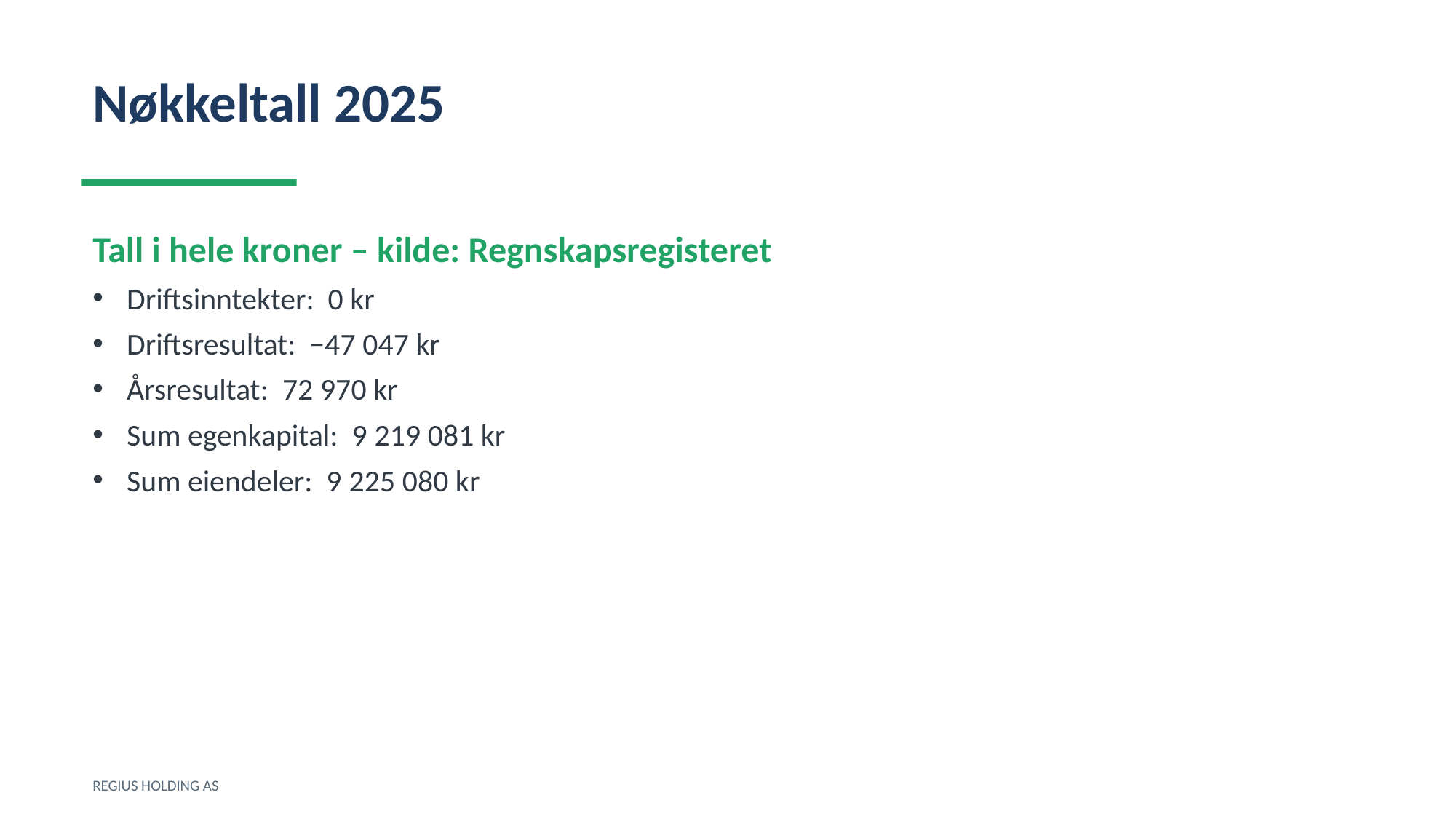

Nøkkeltall 2025

Tall i hele kroner – kilde: Regnskapsregisteret
Driftsinntekter:  0 kr
Driftsresultat:  −47 047 kr
Årsresultat:  72 970 kr
Sum egenkapital:  9 219 081 kr
Sum eiendeler:  9 225 080 kr
REGIUS HOLDING AS